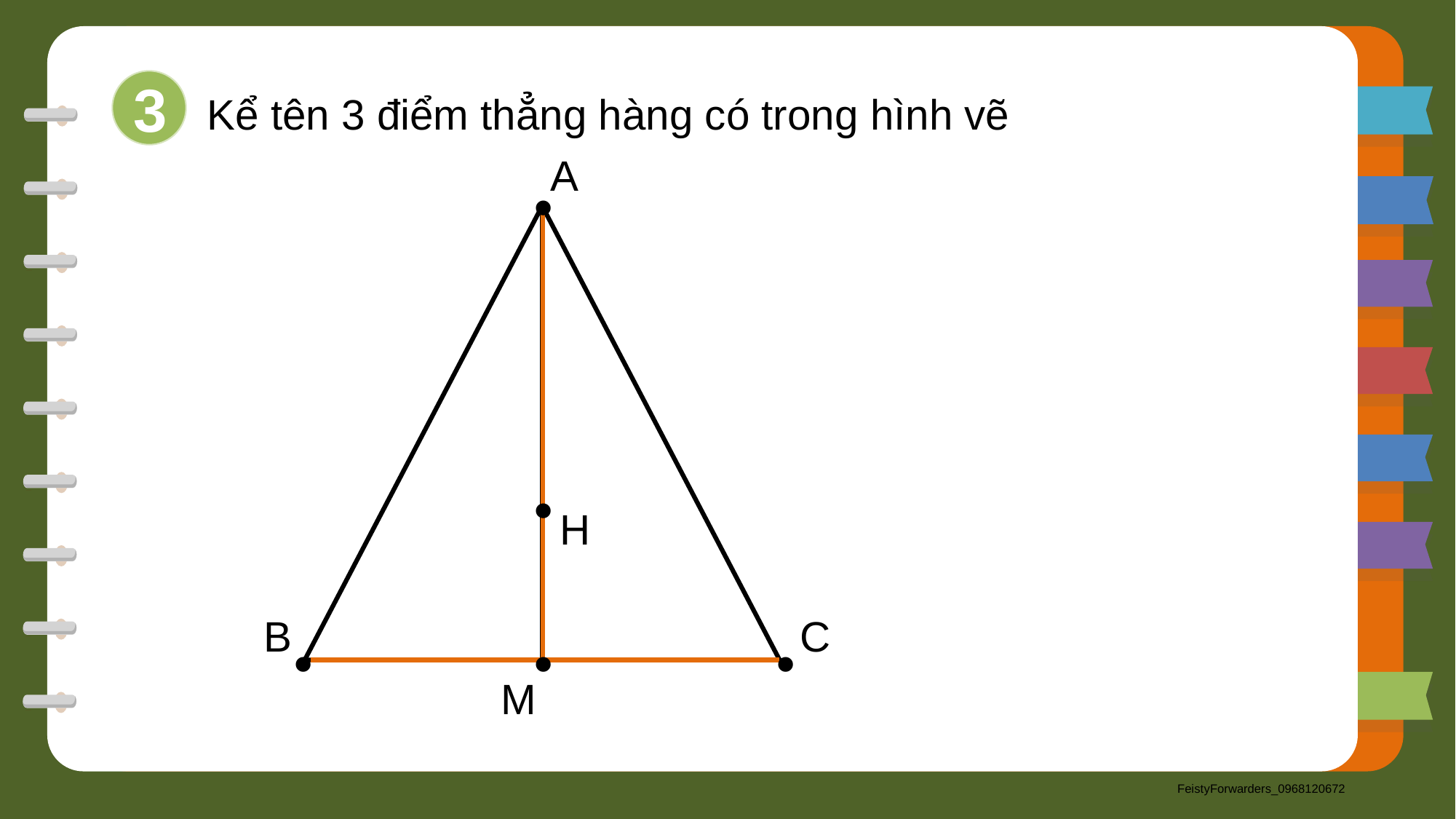

3
    Kể tên 3 điểm thẳng hàng có trong hình vẽ
.
A

.
H
.
B
.
M
.
C